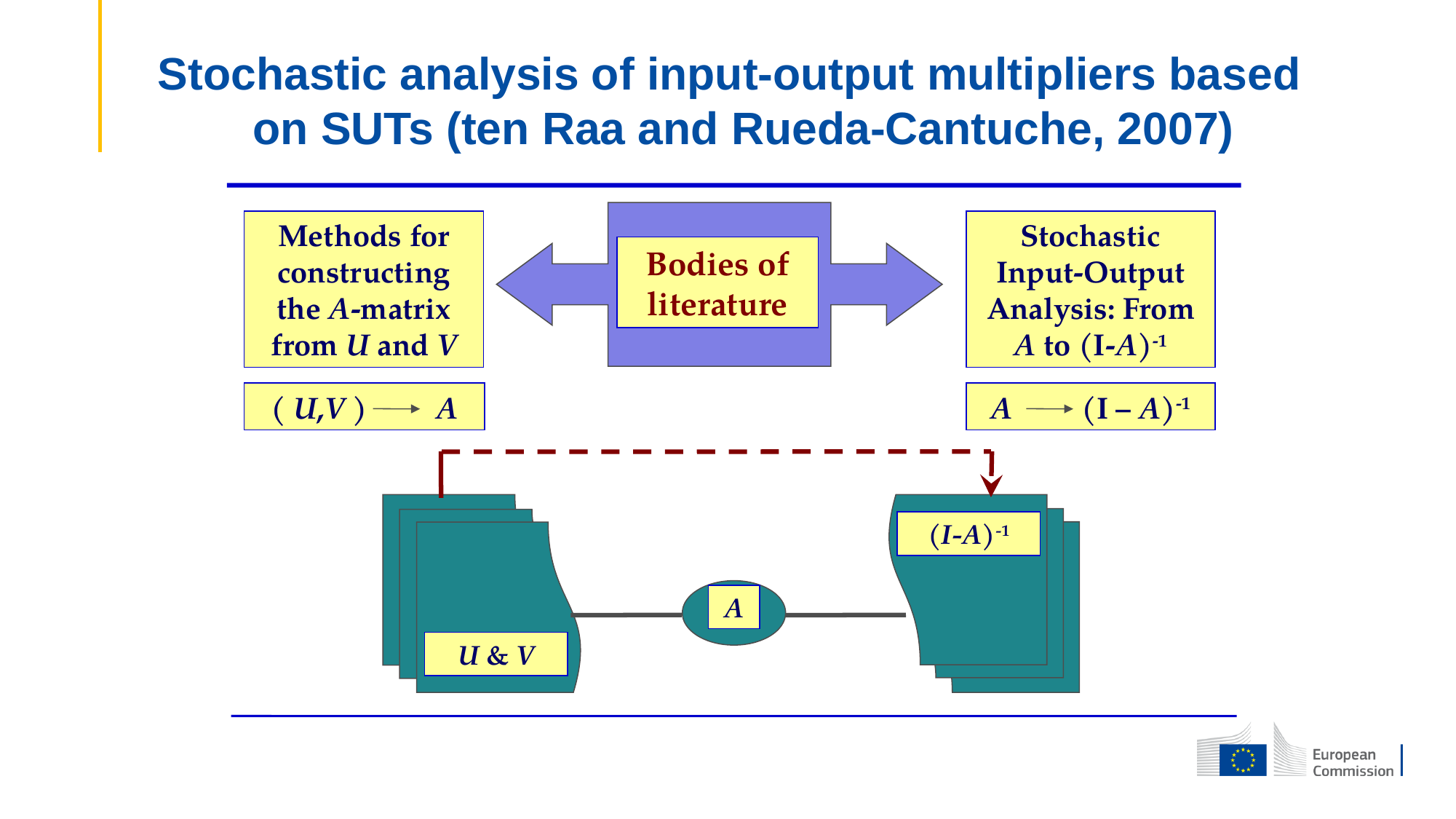

Stochastic analysis of input-output multipliers based on SUTs (ten Raa and Rueda-Cantuche, 2007)

Methods for constructing the A-matrix from U and V
Stochastic Input-Output Analysis: From A to (I-A)-1
Bodies of literature
( U,V )         A
A         (I – A)-1

(I-A)-1

A
U & V